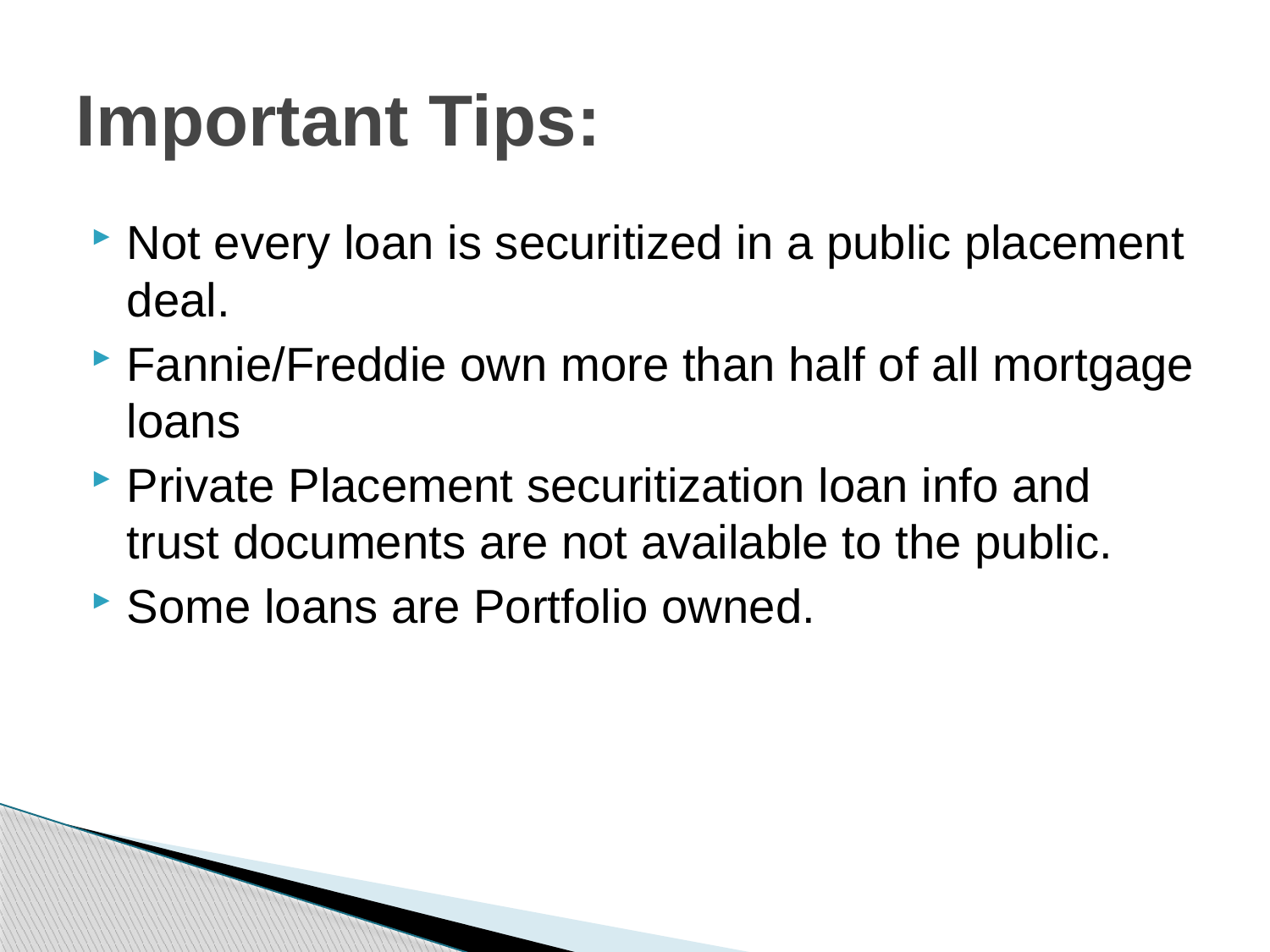

# Important Tips:
Not every loan is securitized in a public placement deal.
Fannie/Freddie own more than half of all mortgage loans
Private Placement securitization loan info and trust documents are not available to the public.
Some loans are Portfolio owned.